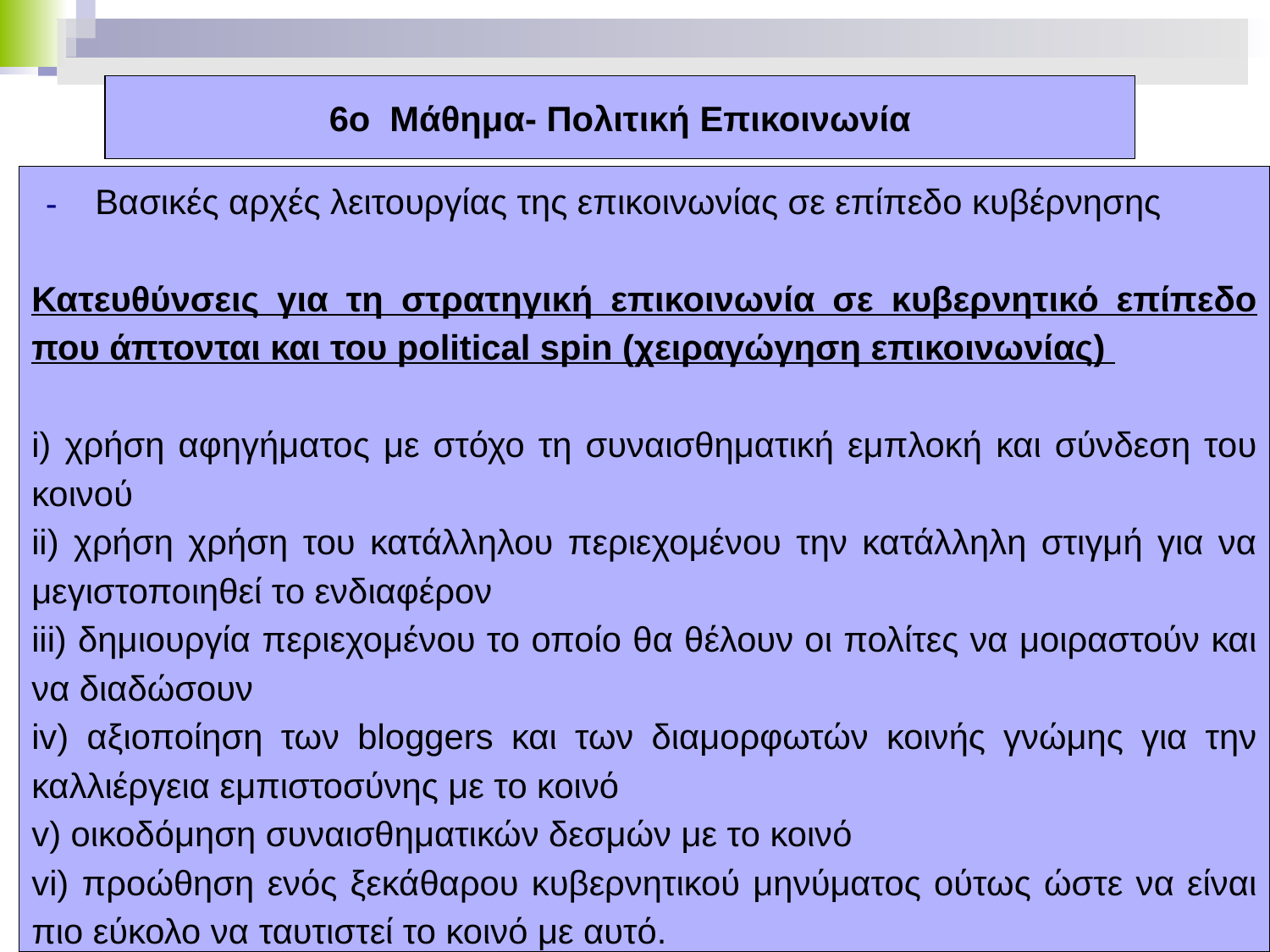

# 6ο  Μάθημα- Πολιτική Επικοινωνία
Βασικές αρχές λειτουργίας της επικοινωνίας σε επίπεδο κυβέρνησης

Κατευθύνσεις για τη στρατηγική επικοινωνία σε κυβερνητικό επίπεδο που άπτονται και του political spin (χειραγώγηση επικοινωνίας)

i) χρήση αφηγήματος με στόχο τη συναισθηματική εμπλοκή και σύνδεση του κοινού
ii) χρήση χρήση του κατάλληλου περιεχομένου την κατάλληλη στιγμή για να μεγιστοποιηθεί το ενδιαφέρον
iii) δημιουργία περιεχομένου το οποίο θα θέλουν οι πολίτες να μοιραστούν και να διαδώσουν
iv) αξιοποίηση των bloggers και των διαμορφωτών κοινής γνώμης για την καλλιέργεια εμπιστοσύνης με το κοινό
v) οικοδόμηση συναισθηματικών δεσμών με το κοινό
vi) προώθηση ενός ξεκάθαρου κυβερνητικού μηνύματος ούτως ώστε να είναι πιο εύκολο να ταυτιστεί το κοινό με αυτό.